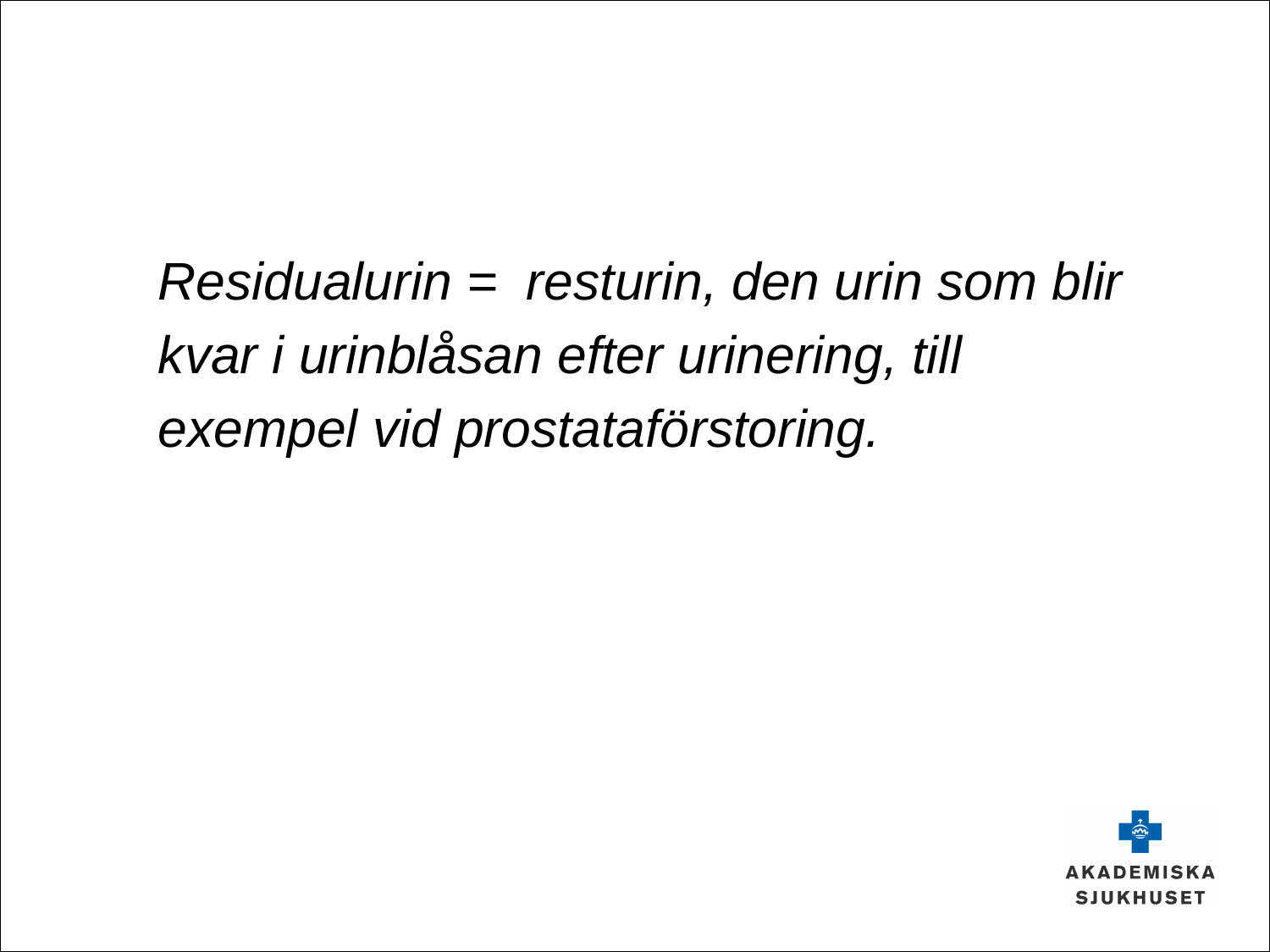

#
Residualurin =  resturin, den urin som blir kvar i urinblåsan efter urinering, till exempel vid prostataförstoring.